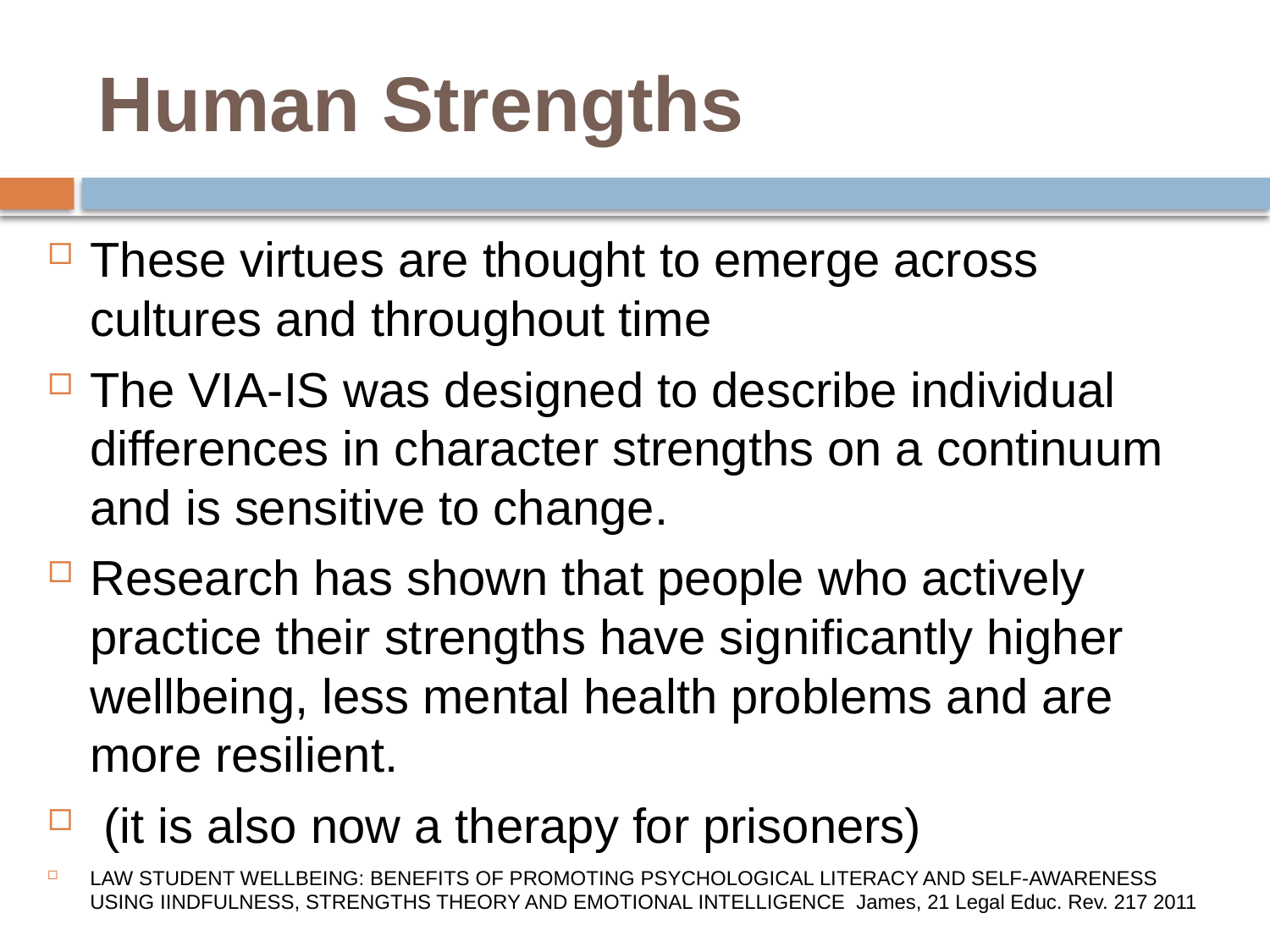

# Human Strengths
These virtues are thought to emerge across cultures and throughout time
The VIA-IS was designed to describe individual differences in character strengths on a continuum and is sensitive to change.
Research has shown that people who actively practice their strengths have significantly higher wellbeing, less mental health problems and are more resilient.
 (it is also now a therapy for prisoners)
LAW STUDENT WELLBEING: BENEFITS OF PROMOTING PSYCHOLOGICAL LITERACY AND SELF-AWARENESS USING IINDFULNESS, STRENGTHS THEORY AND EMOTIONAL INTELLIGENCE  James, 21 Legal Educ. Rev. 217 2011